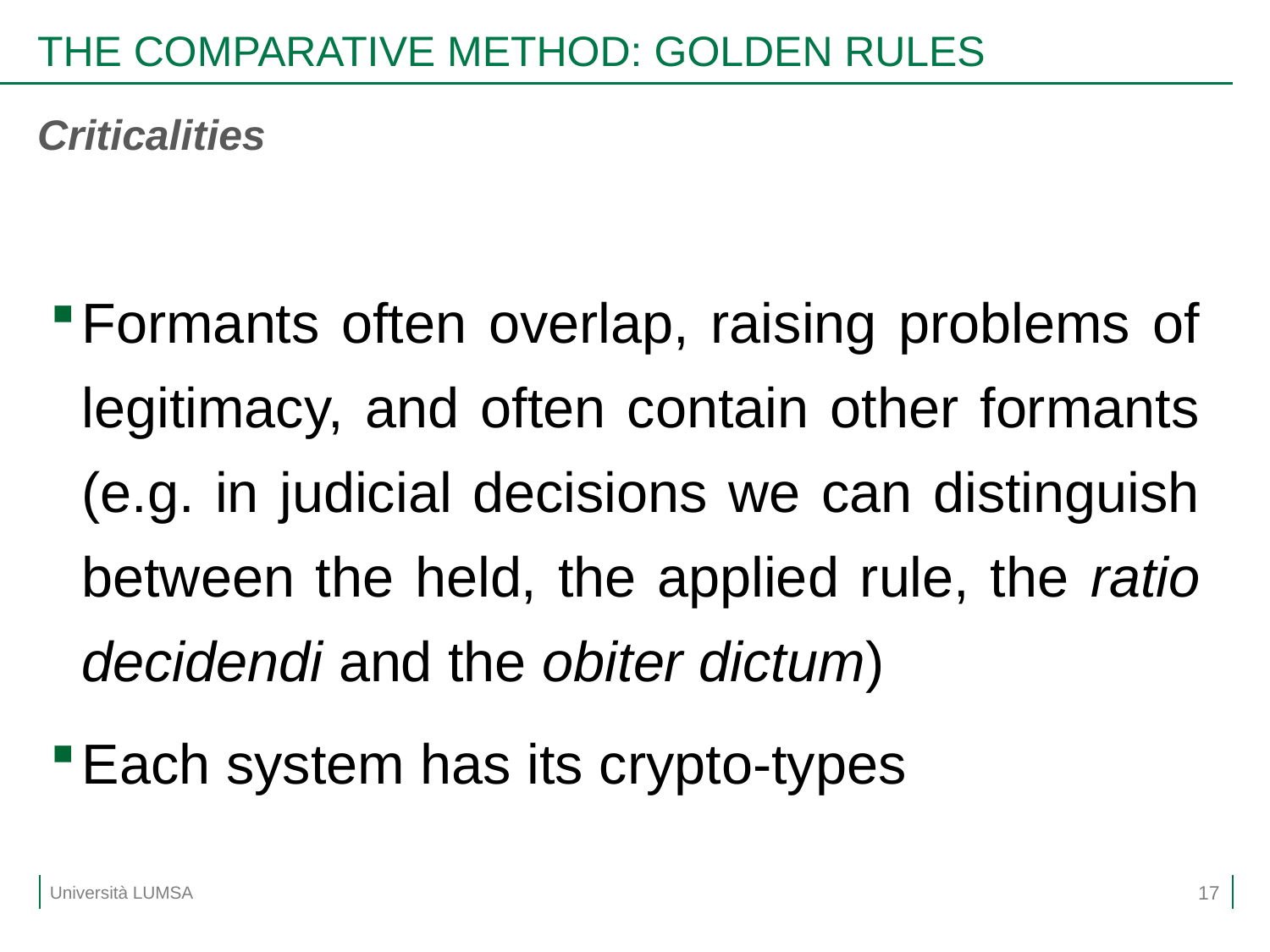

# THE COMPARATIVE METHOD: GOLDEN RULES
Criticalities

Formants often overlap, raising problems of legitimacy, and often contain other formants (e.g. in judicial decisions we can distinguish between the held, the applied rule, the ratio decidendi and the obiter dictum)
Each system has its crypto-types

17